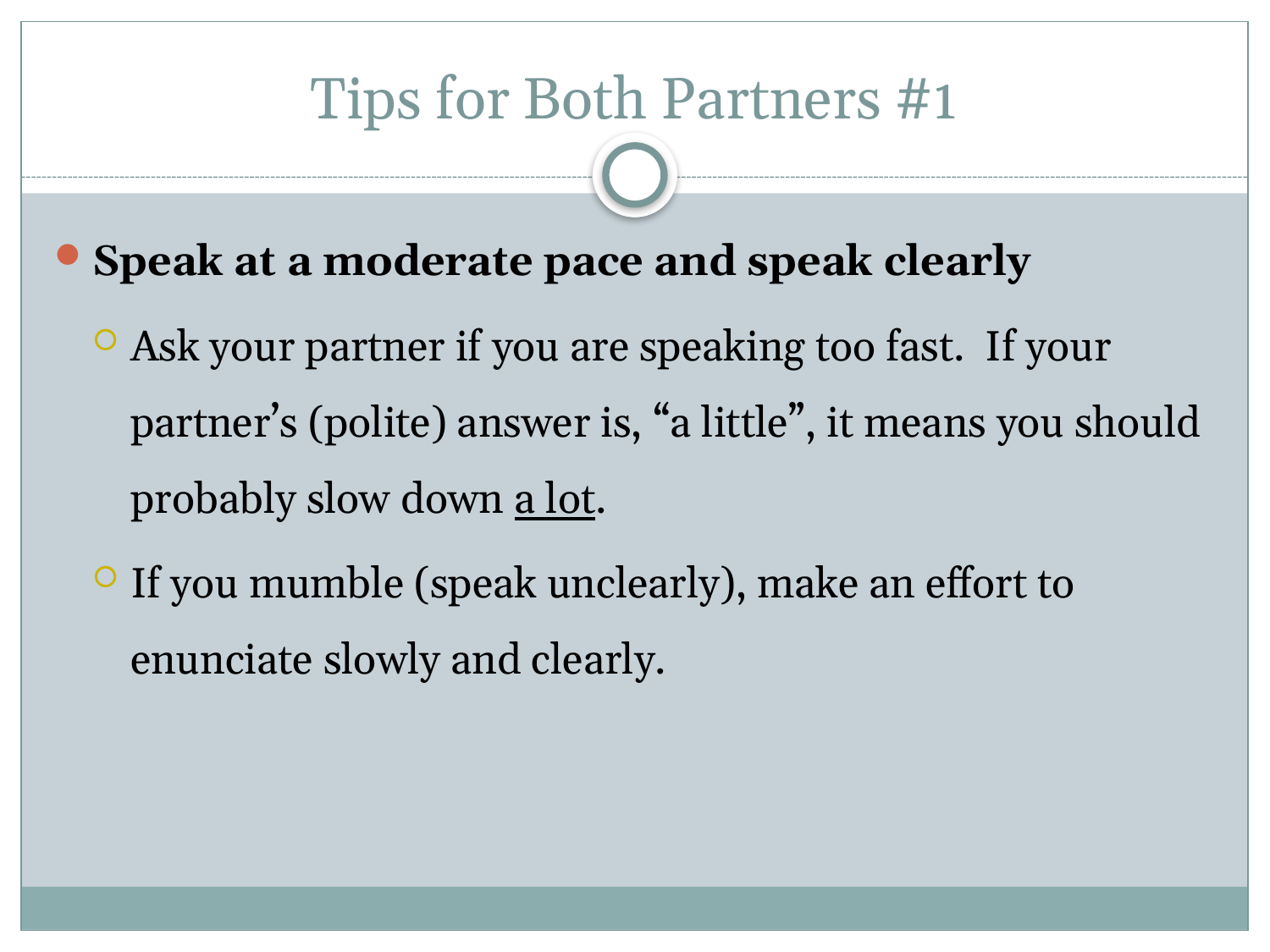

# Tips for Both Partners #1
Speak at a moderate pace and speak clearly
Ask your partner if you are speaking too fast.  If your partner’s (polite) answer is, “a little”, it means you should probably slow down a lot.
If you mumble (speak unclearly), make an effort to enunciate slowly and clearly.